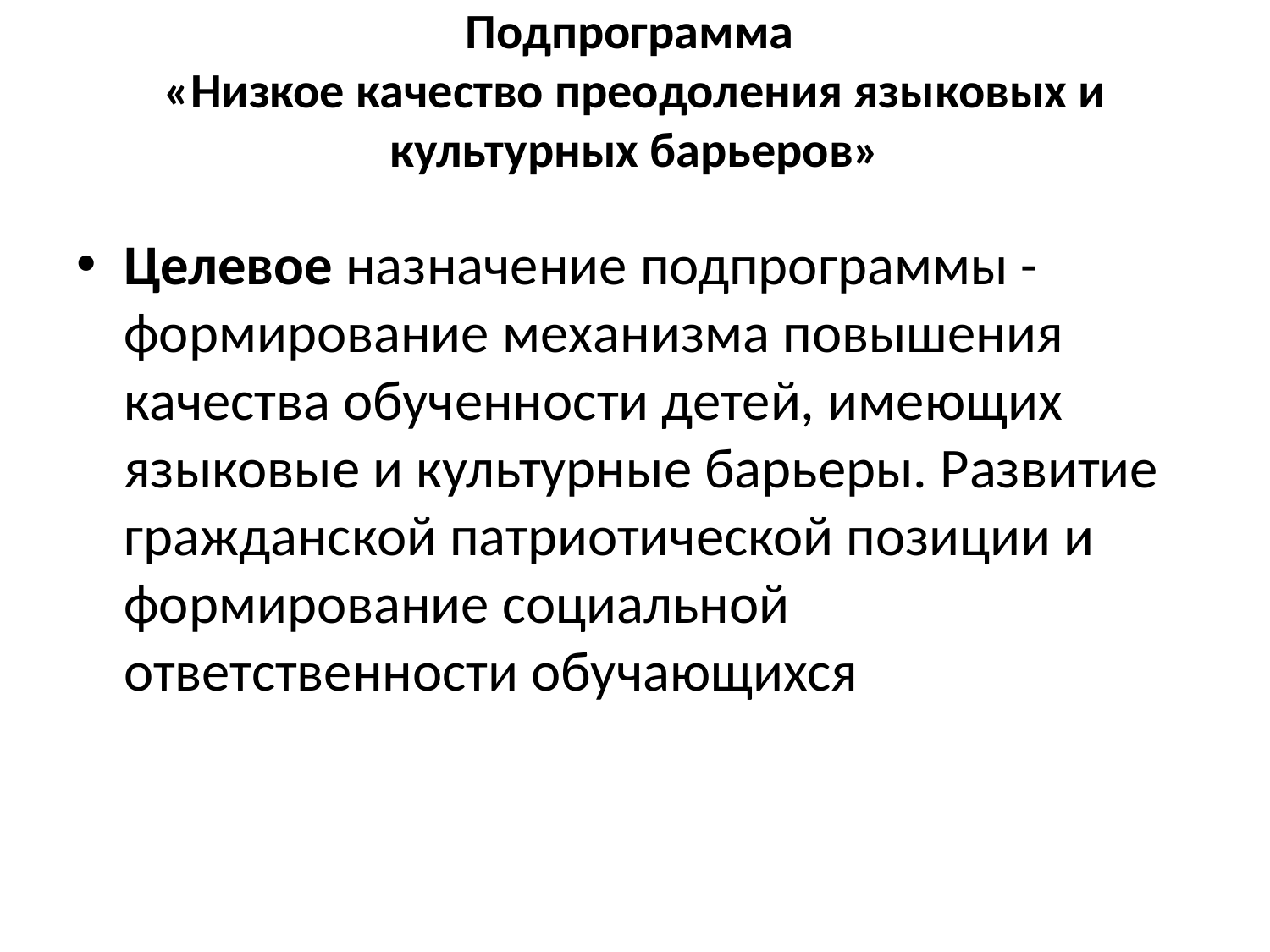

# Подпрограмма «Низкое качество преодоления языковых и культурных барьеров»
Целевое назначение подпрограммы - формирование механизма повышения качества обученности детей, имеющих языковые и культурные барьеры. Развитие гражданской патриотической позиции и формирование социальной ответственности обучающихся